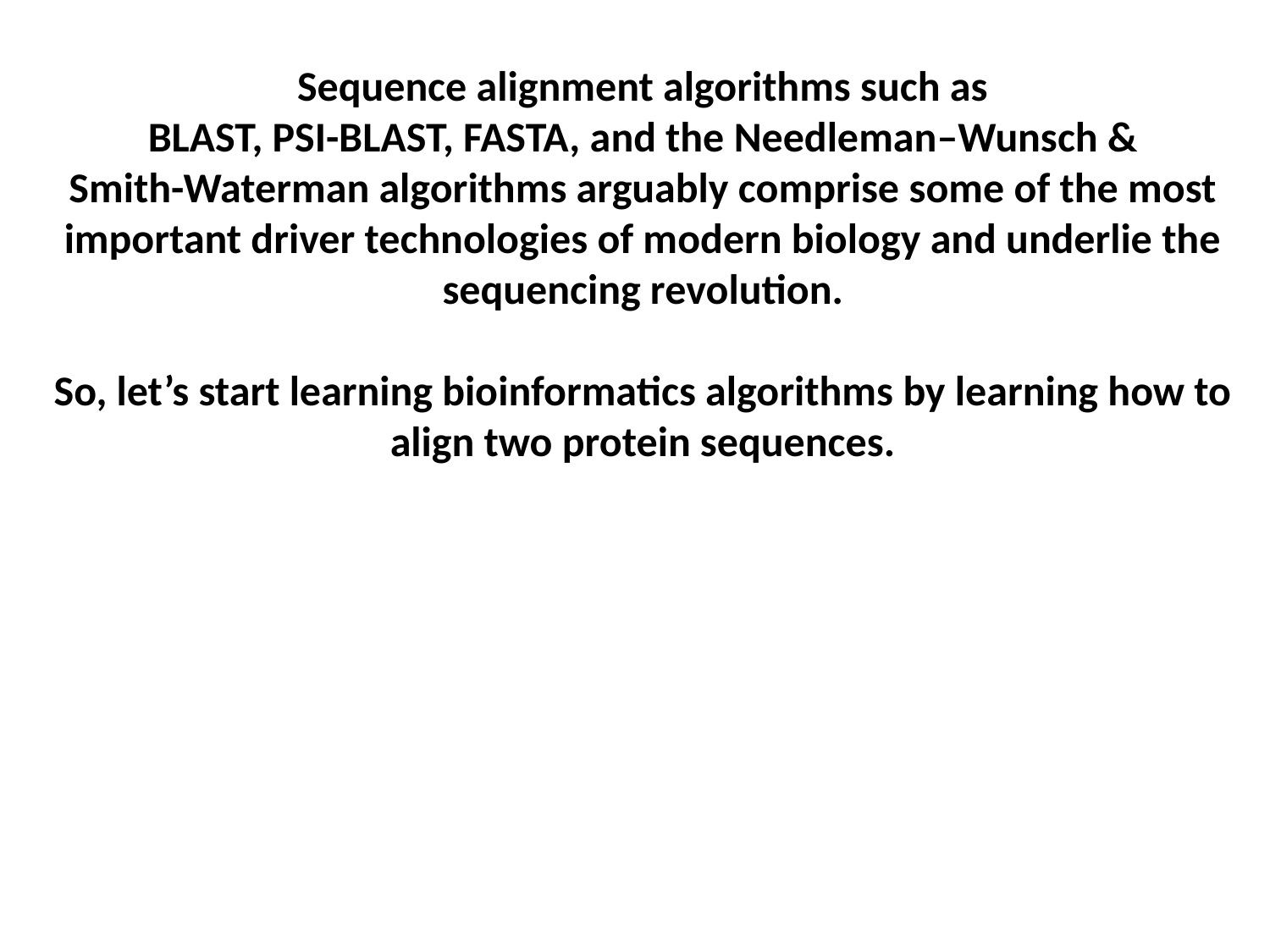

Sequence alignment algorithms such as
BLAST, PSI-BLAST, FASTA, and the Needleman–Wunsch &
Smith-Waterman algorithms arguably comprise some of the most important driver technologies of modern biology and underlie the sequencing revolution.

So, let’s start learning bioinformatics algorithms by learning how to align two protein sequences.